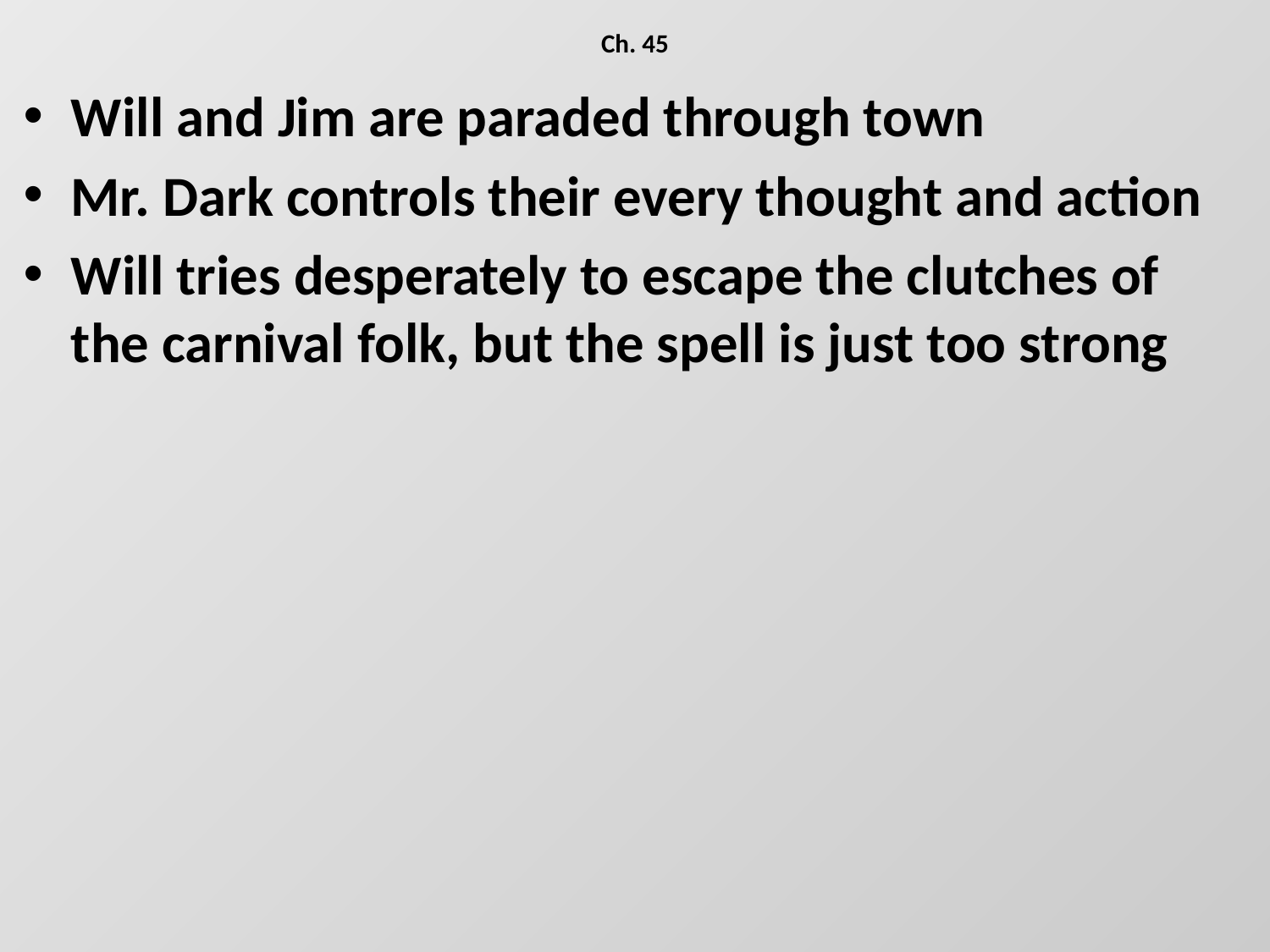

# Ch. 45
Will and Jim are paraded through town
Mr. Dark controls their every thought and action
Will tries desperately to escape the clutches of the carnival folk, but the spell is just too strong